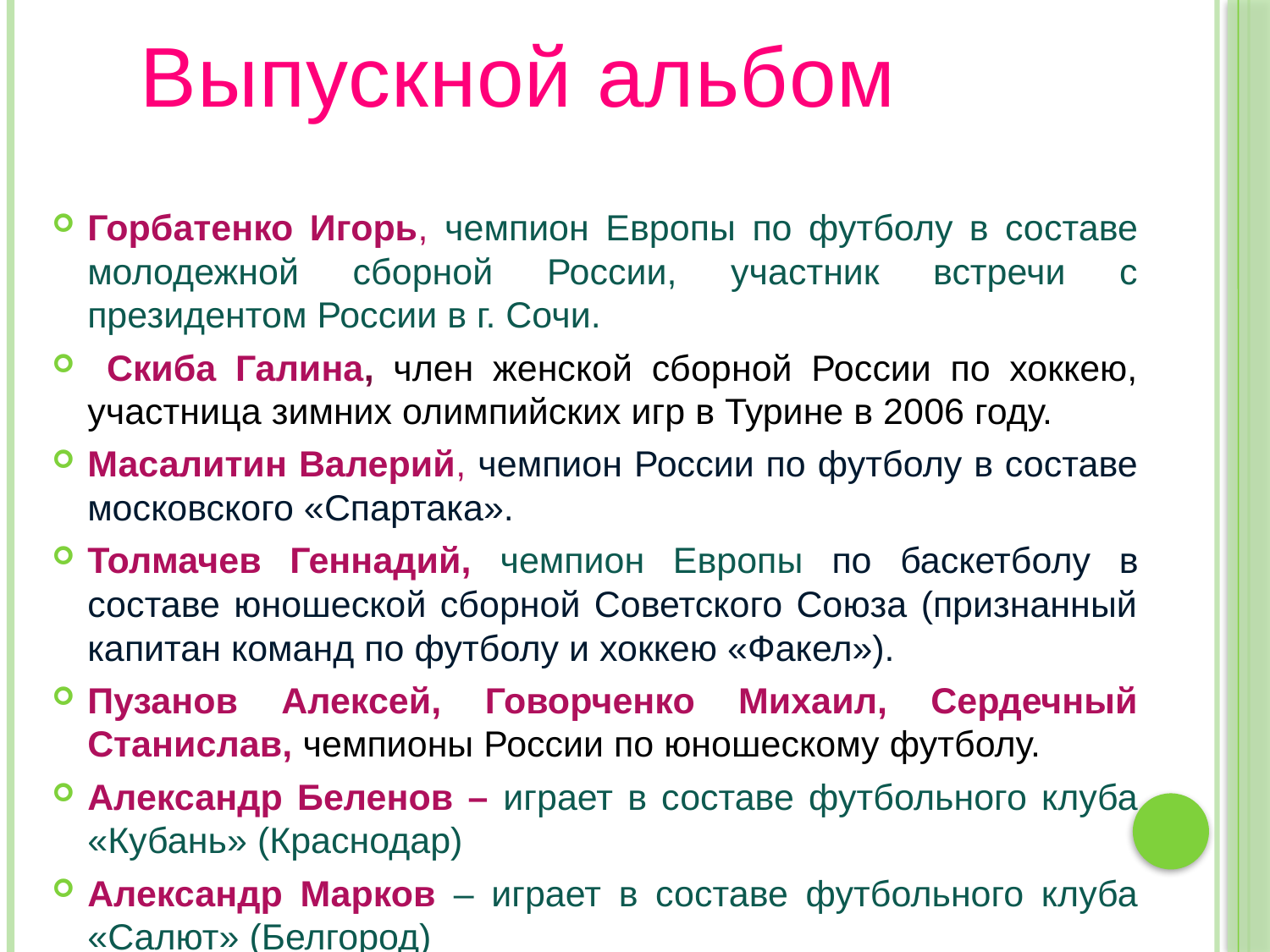

# Выпускной альбом
Горбатенко Игорь, чемпион Европы по футболу в составе молодежной сборной России, участник встречи с президентом России в г. Сочи.
 Скиба Галина, член женской сборной России по хоккею, участница зимних олимпийских игр в Турине в 2006 году.
Масалитин Валерий, чемпион России по футболу в составе московского «Спартака».
Толмачев Геннадий, чемпион Европы по баскетболу в составе юношеской сборной Советского Союза (признанный капитан команд по футболу и хоккею «Факел»).
Пузанов Алексей, Говорченко Михаил, Сердечный Станислав, чемпионы России по юношескому футболу.
Александр Беленов – играет в составе футбольного клуба «Кубань» (Краснодар)
Александр Марков – играет в составе футбольного клуба «Салют» (Белгород)